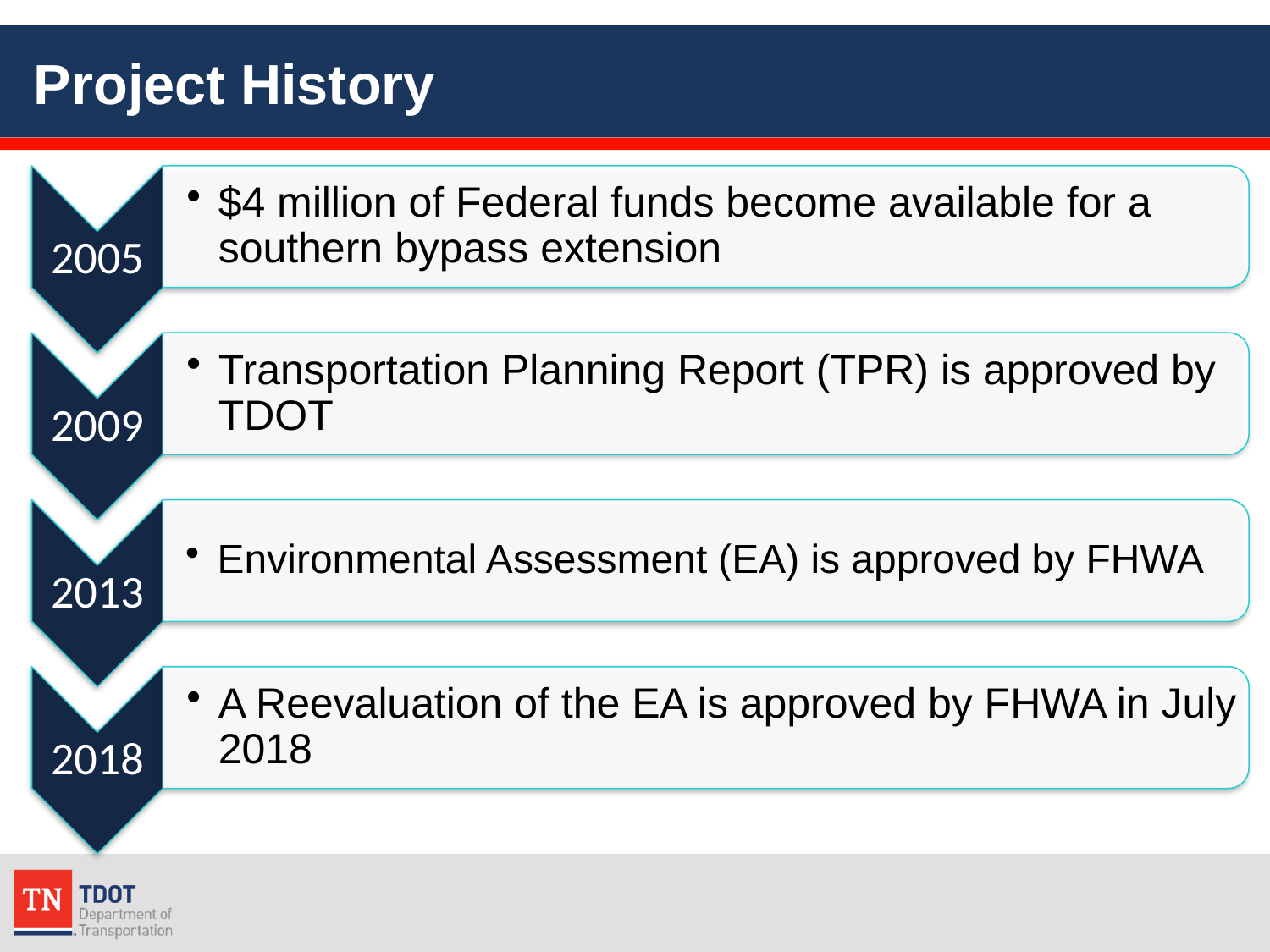

# Project History
2005
$4 million of Federal funds become available for a southern bypass extension
2009
Transportation Planning Report (TPR) is approved by TDOT
2013
Environmental Assessment (EA) is approved by FHWA
2018
A Reevaluation of the EA is approved by FHWA in July 2018